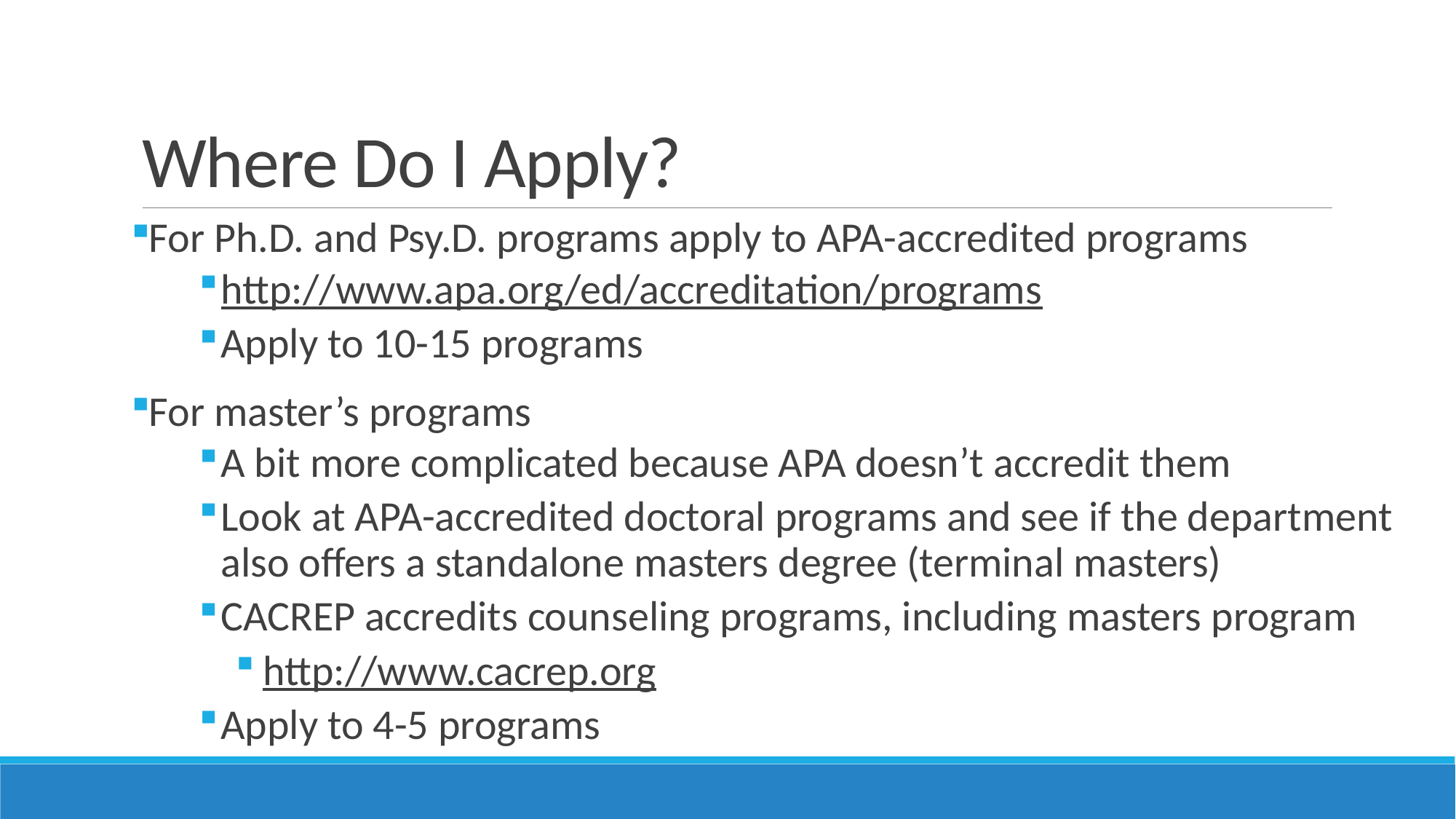

# Where Do I Apply?
For Ph.D. and Psy.D. programs apply to APA-accredited programs
http://www.apa.org/ed/accreditation/programs
Apply to 10-15 programs
For master’s programs
A bit more complicated because APA doesn’t accredit them
Look at APA-accredited doctoral programs and see if the department also offers a standalone masters degree (terminal masters)
CACREP accredits counseling programs, including masters program
http://www.cacrep.org
Apply to 4-5 programs